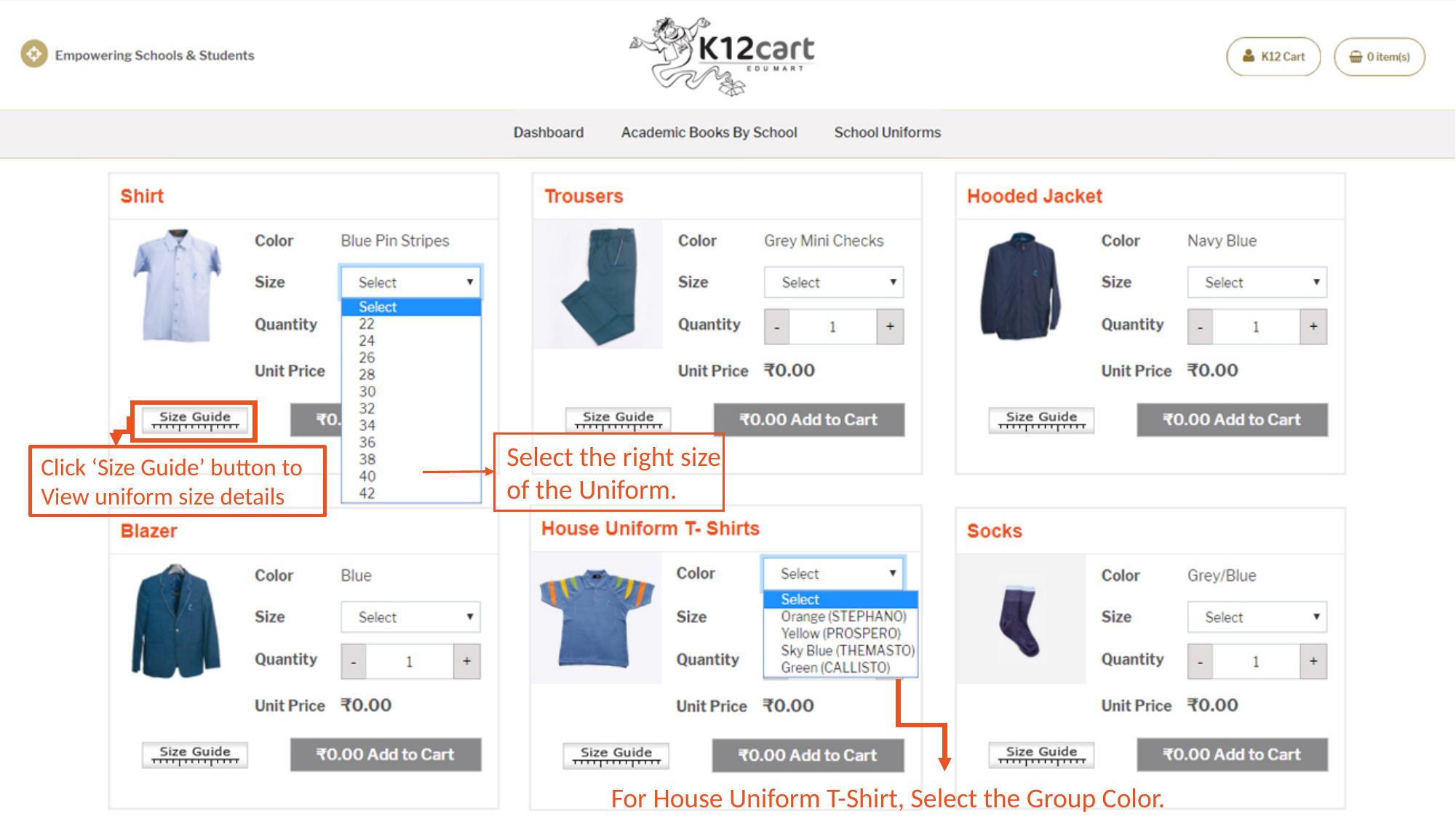

Select the right size
of the Uniform.
Click ‘Size Guide’ button to View uniform size details
For House Uniform T-Shirt, Select the Group Color.